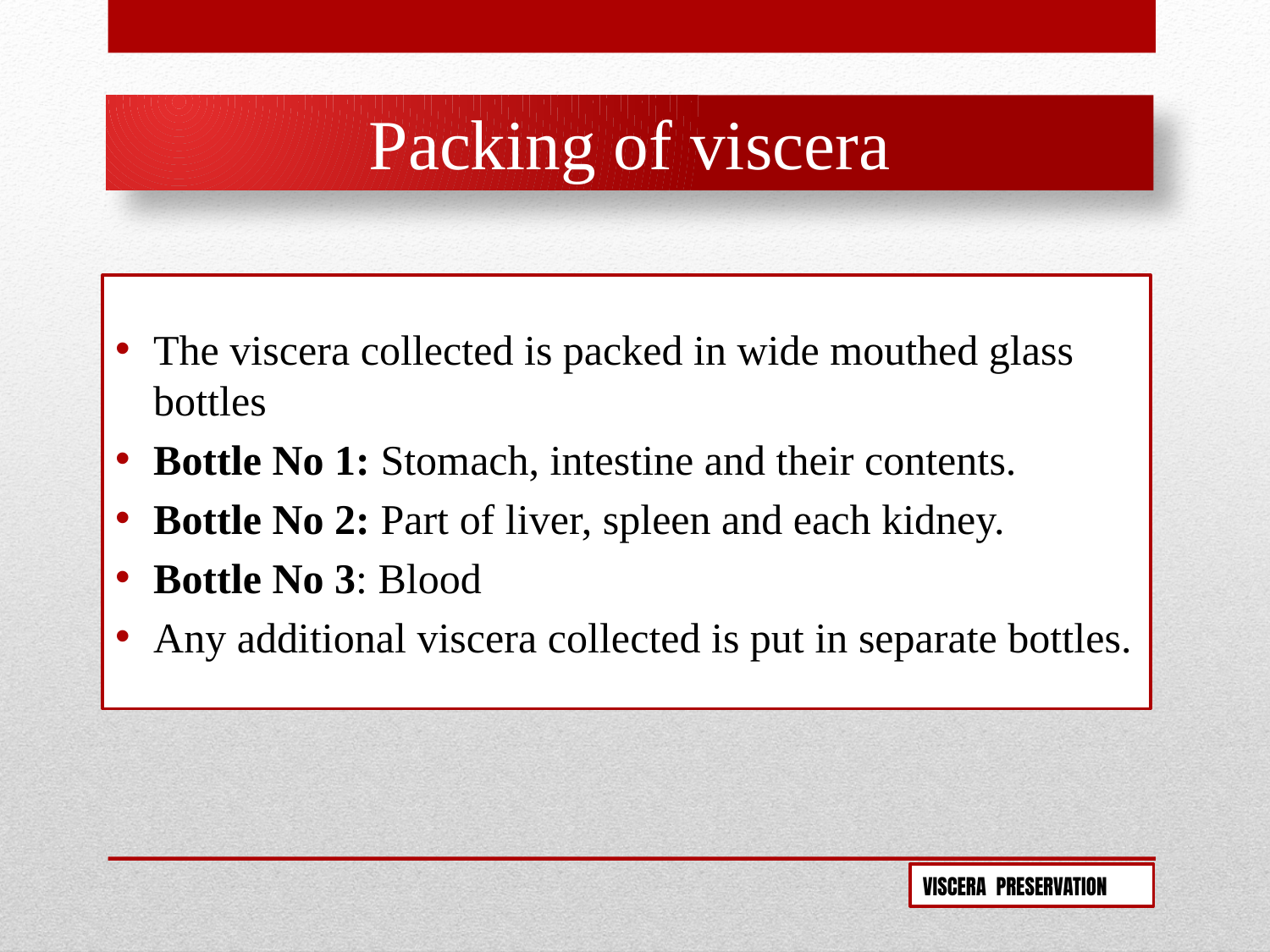

Packing of viscera
The viscera collected is packed in wide mouthed glass bottles
Bottle No 1: Stomach, intestine and their contents.
Bottle No 2: Part of liver, spleen and each kidney.
Bottle No 3: Blood
Any additional viscera collected is put in separate bottles.
VISCERA  PRESERVATION